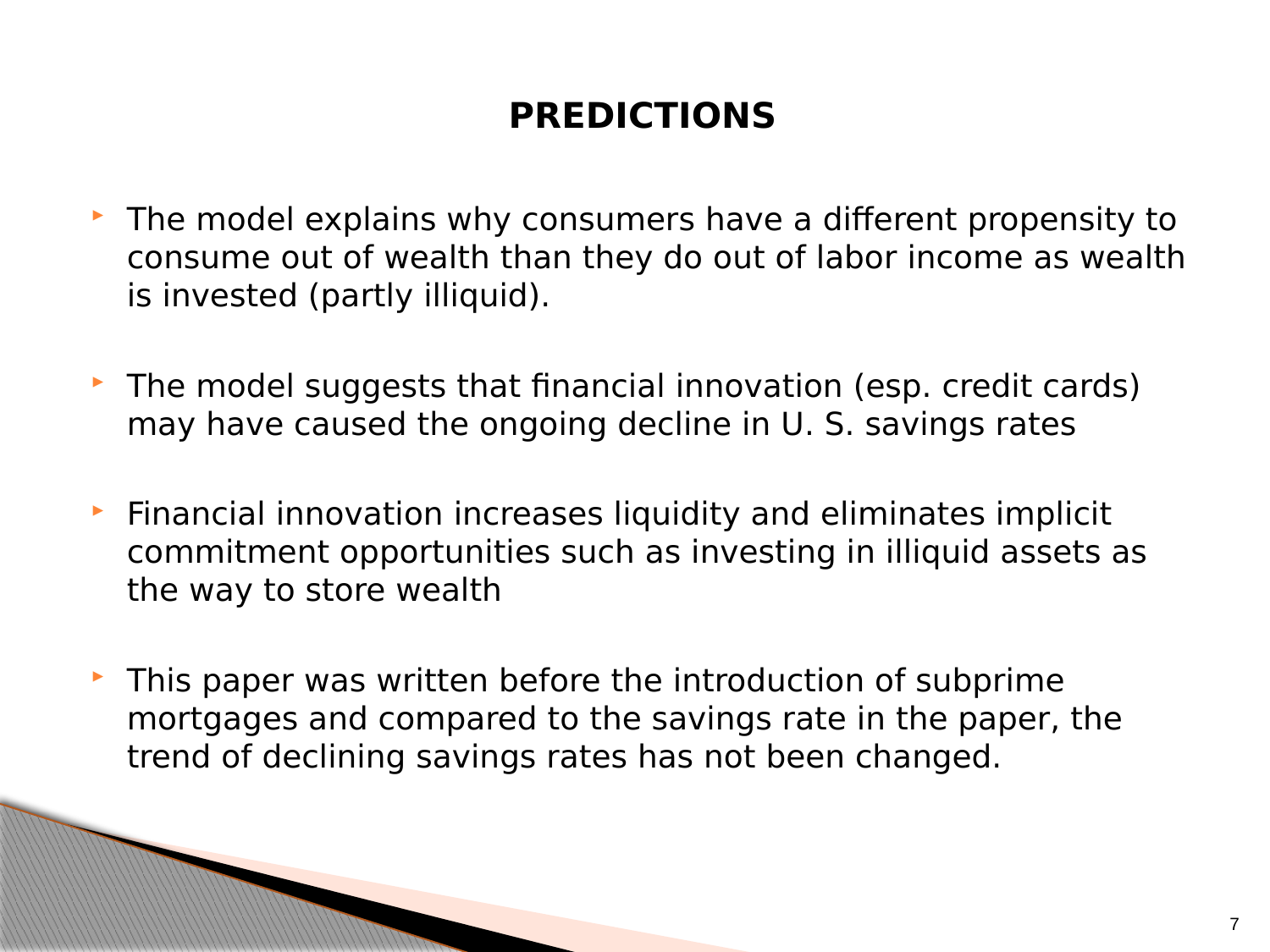

PREDICTIONS
The model explains why consumers have a different propensity to consume out of wealth than they do out of labor income as wealth is invested (partly illiquid).

The model suggests that financial innovation (esp. credit cards) may have caused the ongoing decline in U. S. savings rates

Financial innovation increases liquidity and eliminates implicit commitment opportunities such as investing in illiquid assets as the way to store wealth

This paper was written before the introduction of subprime mortgages and compared to the savings rate in the paper, the trend of declining savings rates has not been changed.
7